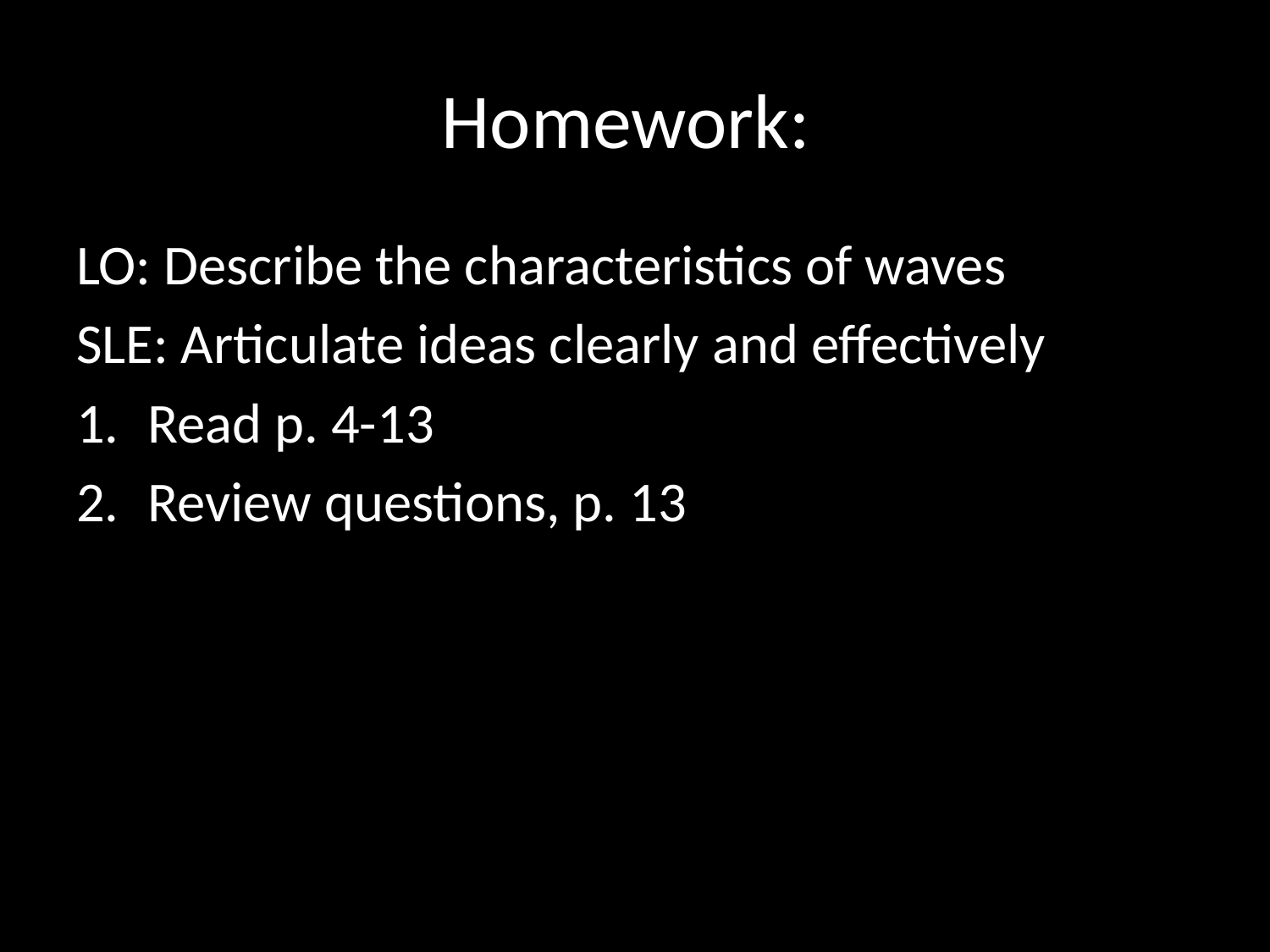

# Homework:
LO: Describe the characteristics of waves
SLE: Articulate ideas clearly and effectively
Read p. 4-13
Review questions, p. 13